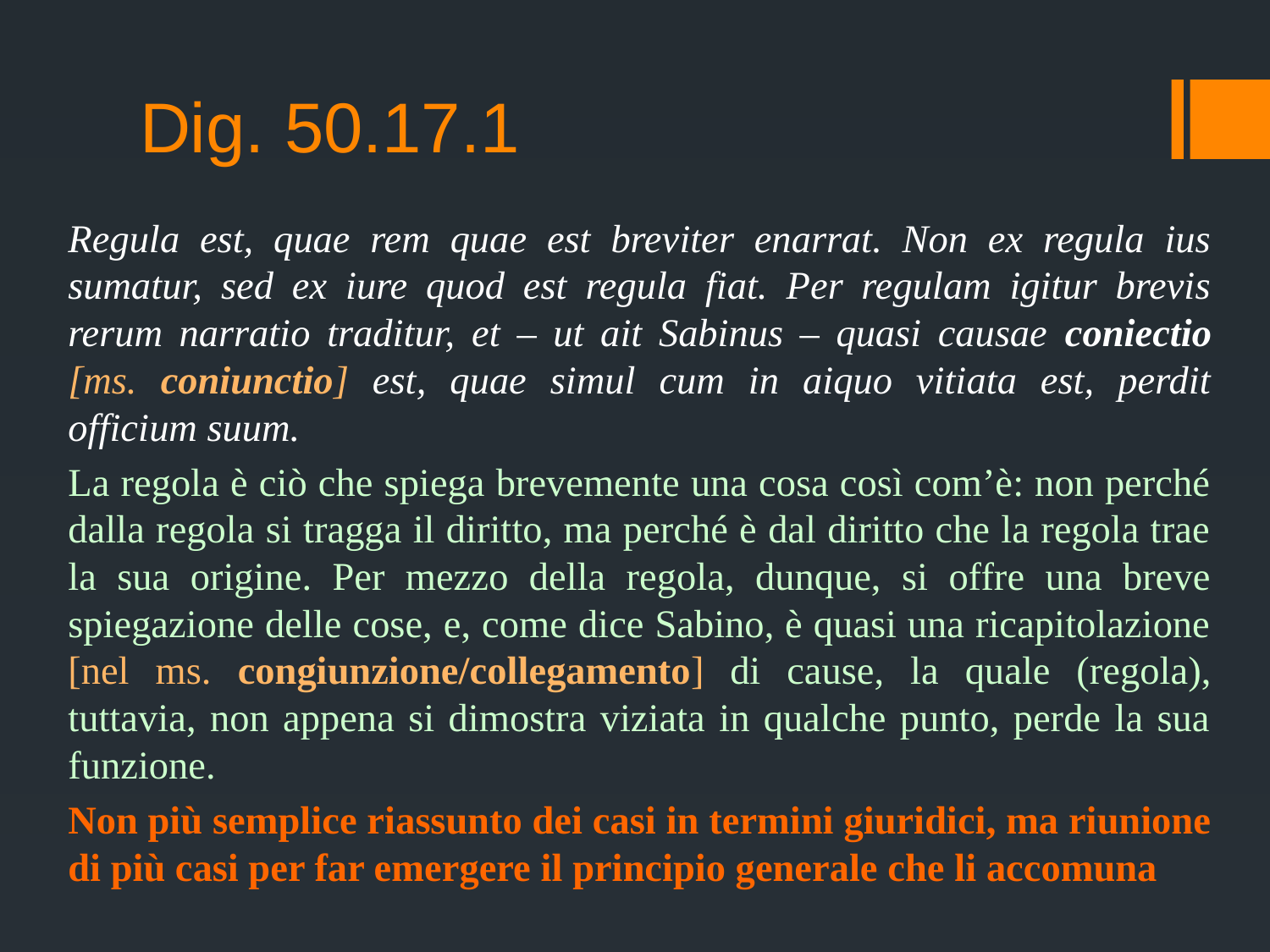

# Dig. 50.17.1
Regula est, quae rem quae est breviter enarrat. Non ex regula ius sumatur, sed ex iure quod est regula fiat. Per regulam igitur brevis rerum narratio traditur, et – ut ait Sabinus – quasi causae coniectio [ms. coniunctio] est, quae simul cum in aiquo vitiata est, perdit officium suum.
La regola è ciò che spiega brevemente una cosa così com’è: non perché dalla regola si tragga il diritto, ma perché è dal diritto che la regola trae la sua origine. Per mezzo della regola, dunque, si offre una breve spiegazione delle cose, e, come dice Sabino, è quasi una ricapitolazione [nel ms. congiunzione/collegamento] di cause, la quale (regola), tuttavia, non appena si dimostra viziata in qualche punto, perde la sua funzione.
Non più semplice riassunto dei casi in termini giuridici, ma riunione di più casi per far emergere il principio generale che li accomuna